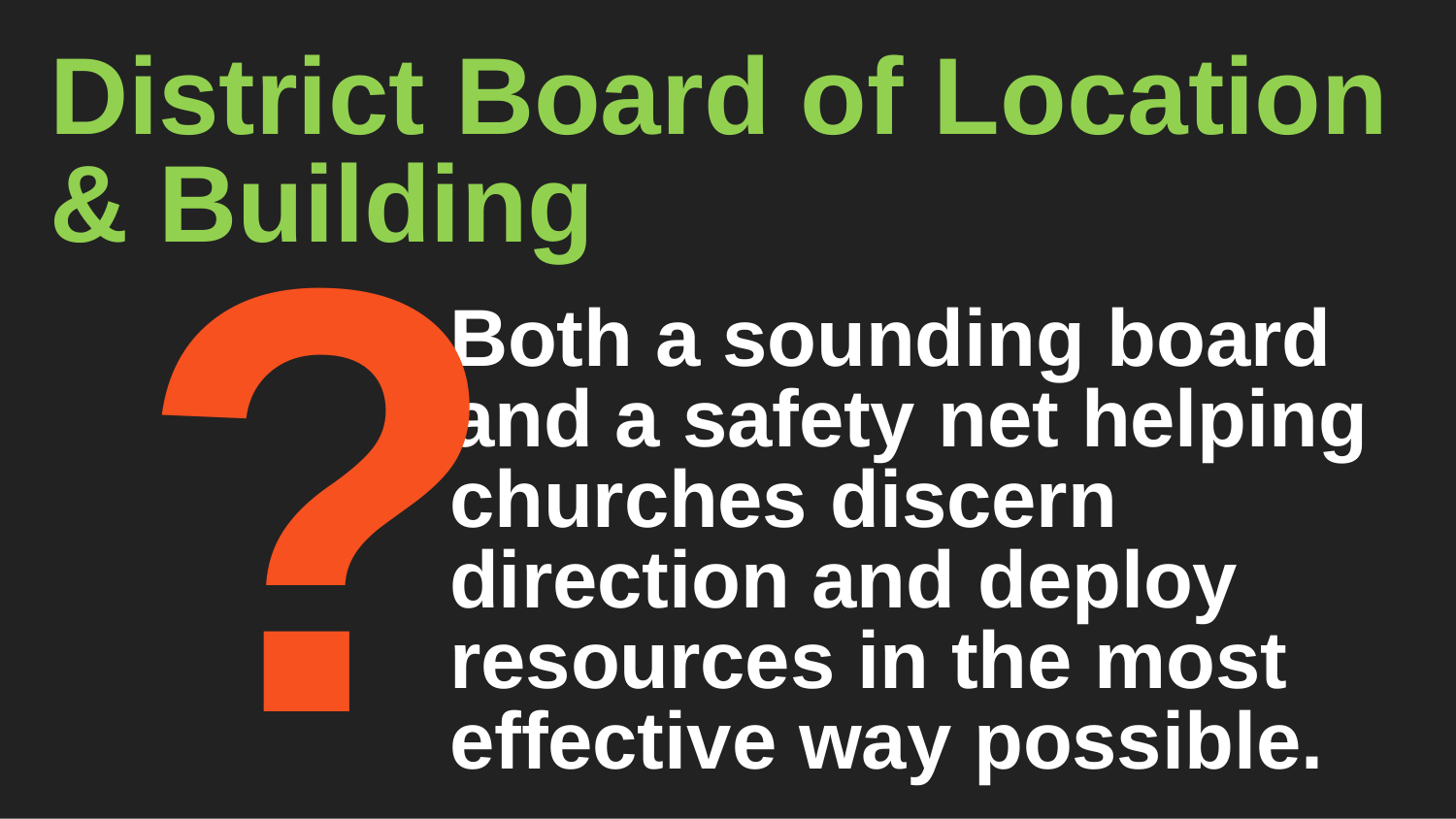

District Board of Location & Building
?
Both a sounding board and a safety net helping churches discern direction and deploy resources in the most effective way possible.